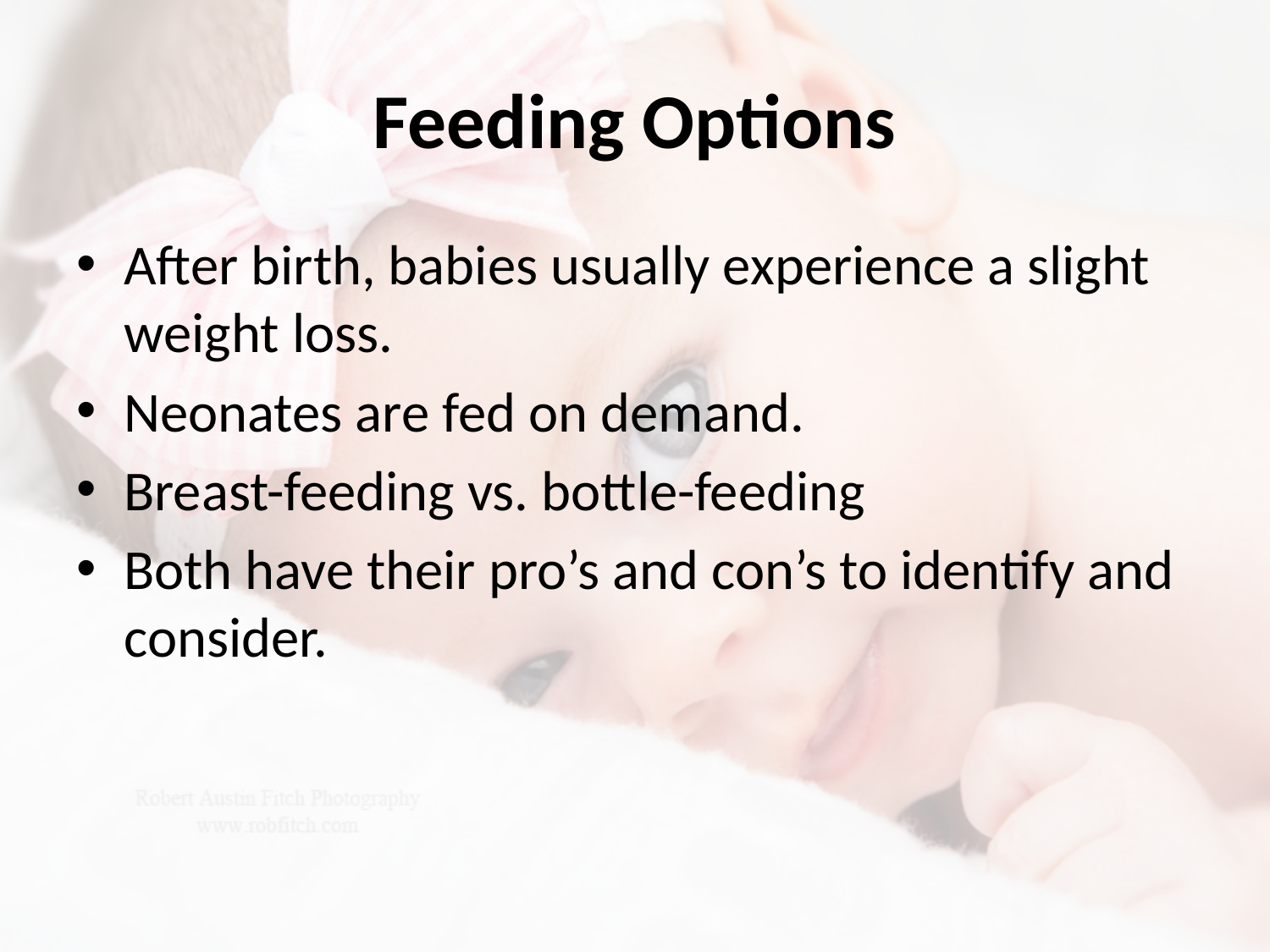

# Feeding Options
After birth, babies usually experience a slight weight loss.
Neonates are fed on demand.
Breast-feeding vs. bottle-feeding
Both have their pro’s and con’s to identify and consider.